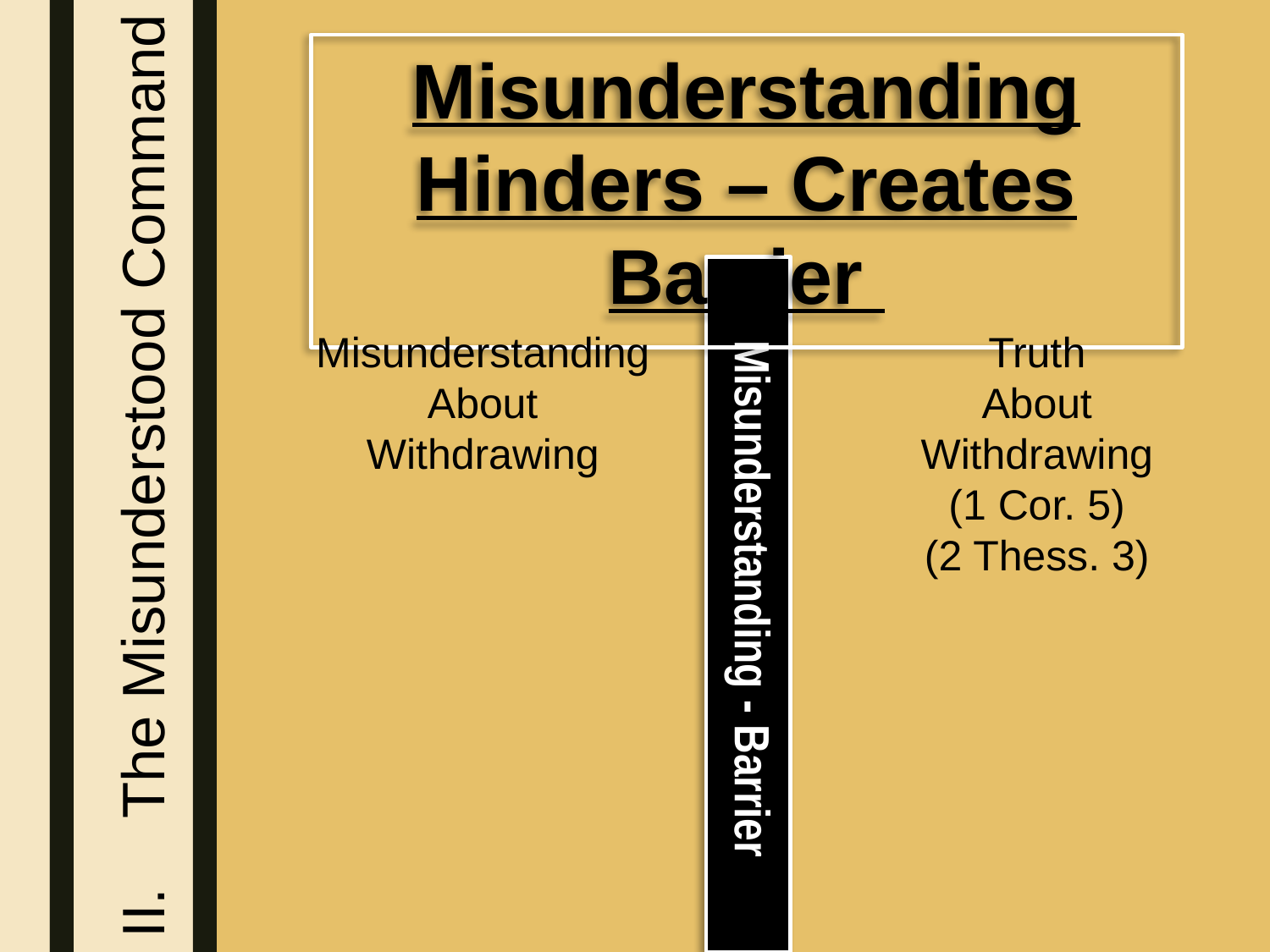

Misunderstanding
Hinders – Creates Barrier

Misunderstanding
About
Withdrawing
Truth
About
Withdrawing
(1 Cor. 5)
(2 Thess. 3)
The Misunderstood Command
Misunderstanding - Barrier